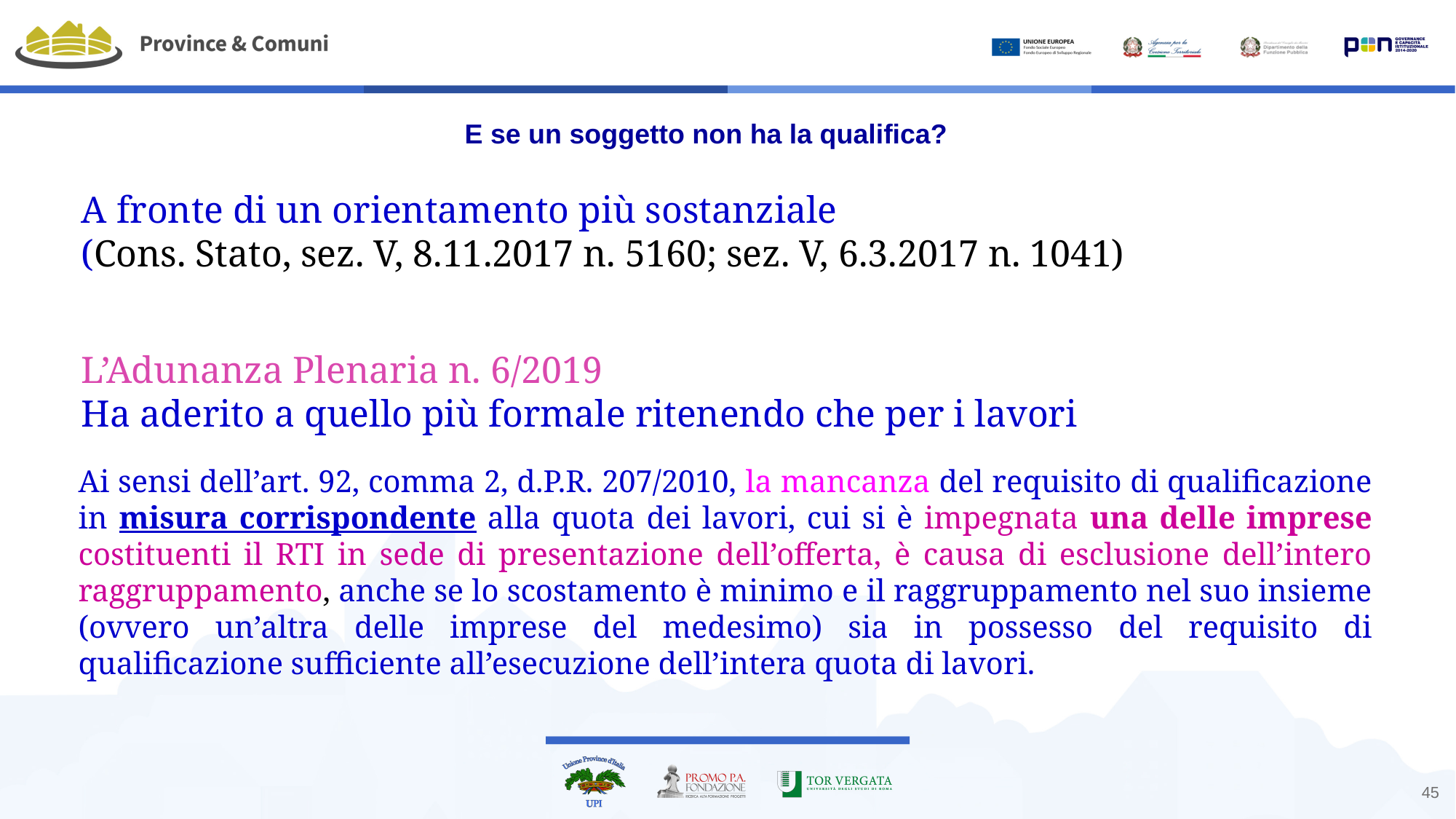

#
E se un soggetto non ha la qualifica?
A fronte di un orientamento più sostanziale
(Cons. Stato, sez. V, 8.11.2017 n. 5160; sez. V, 6.3.2017 n. 1041)

L’Adunanza Plenaria n. 6/2019
Ha aderito a quello più formale ritenendo che per i lavori
Ai sensi dell’art. 92, comma 2, d.P.R. 207/2010, la mancanza del requisito di qualificazione in misura corrispondente alla quota dei lavori, cui si è impegnata una delle imprese costituenti il RTI in sede di presentazione dell’offerta, è causa di esclusione dell’intero raggruppamento, anche se lo scostamento è minimo e il raggruppamento nel suo insieme (ovvero un’altra delle imprese del medesimo) sia in possesso del requisito di qualificazione sufficiente all’esecuzione dell’intera quota di lavori.

45